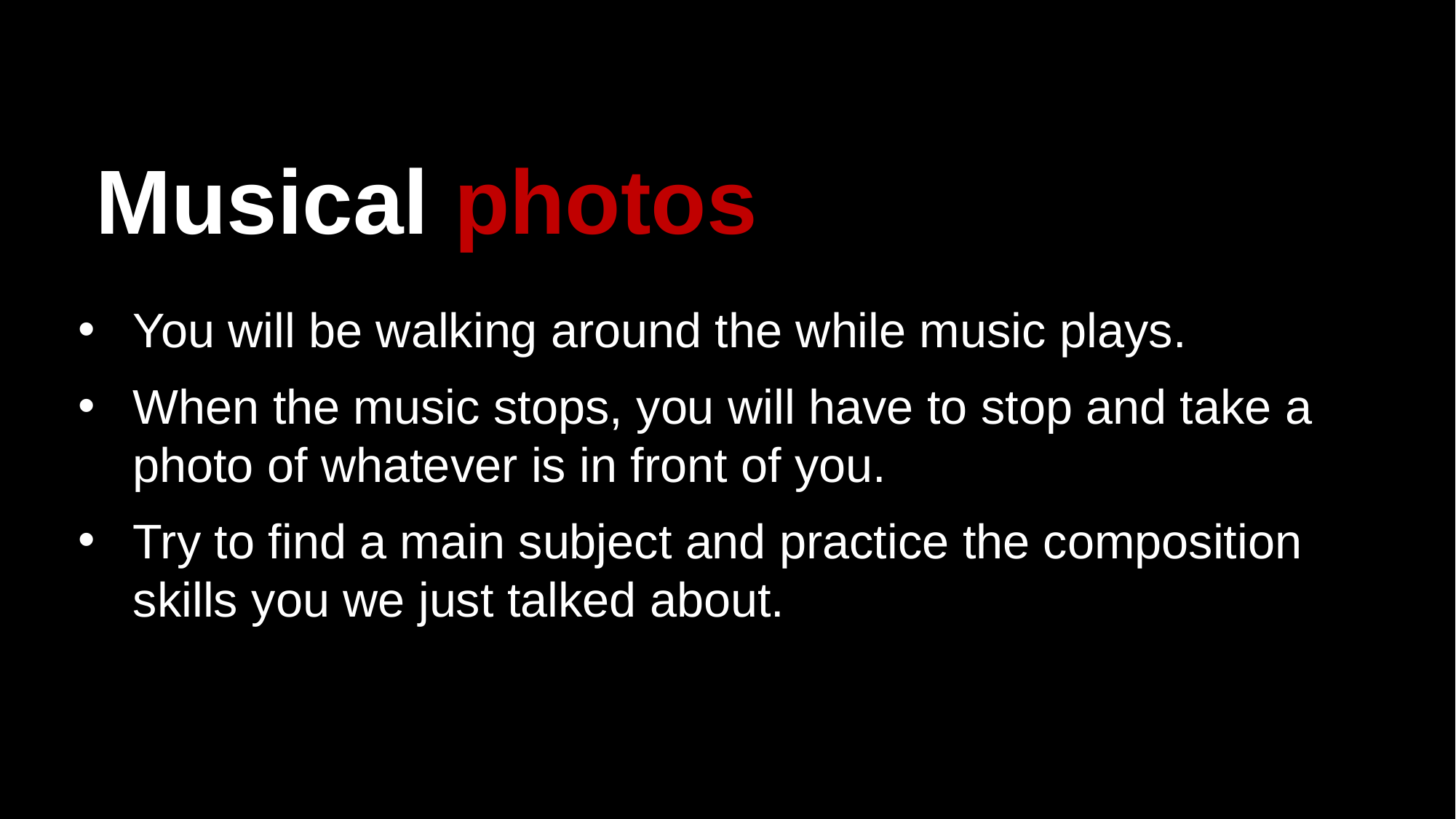

# Musical photos
You will be walking around the while music plays.
When the music stops, you will have to stop and take a photo of whatever is in front of you.
Try to find a main subject and practice the composition skills you we just talked about.